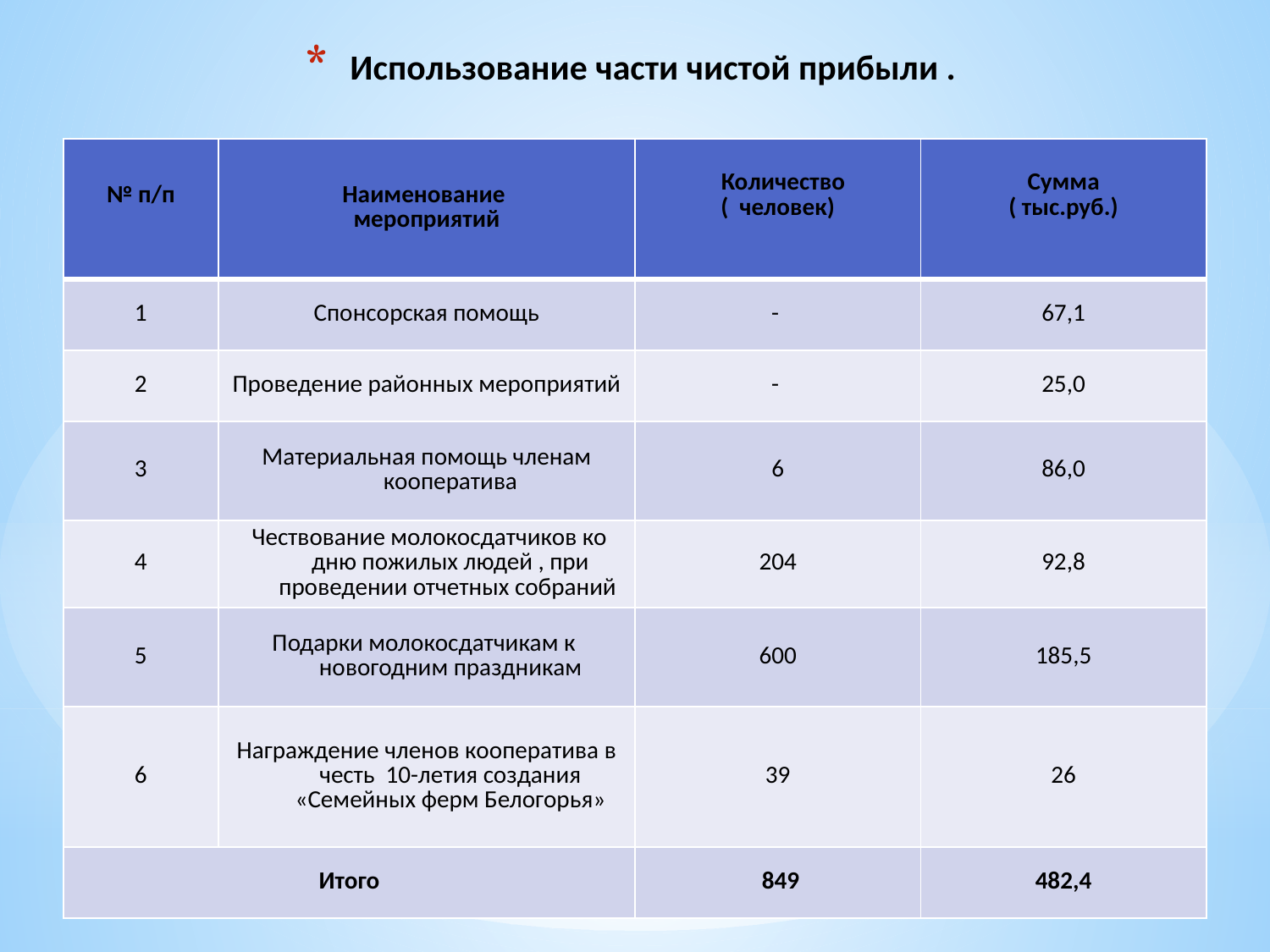

# Использование части чистой прибыли .
| № п/п | Наименование мероприятий | Количество ( человек) | Сумма ( тыс.руб.) |
| --- | --- | --- | --- |
| 1 | Спонсорская помощь | - | 67,1 |
| 2 | Проведение районных мероприятий | - | 25,0 |
| 3 | Материальная помощь членам кооператива | 6 | 86,0 |
| 4 | Чествование молокосдатчиков ко дню пожилых людей , при проведении отчетных собраний | 204 | 92,8 |
| 5 | Подарки молокосдатчикам к новогодним праздникам | 600 | 185,5 |
| 6 | Награждение членов кооператива в честь 10-летия создания «Семейных ферм Белогорья» | 39 | 26 |
| Итого |  | 849 | 482,4 |